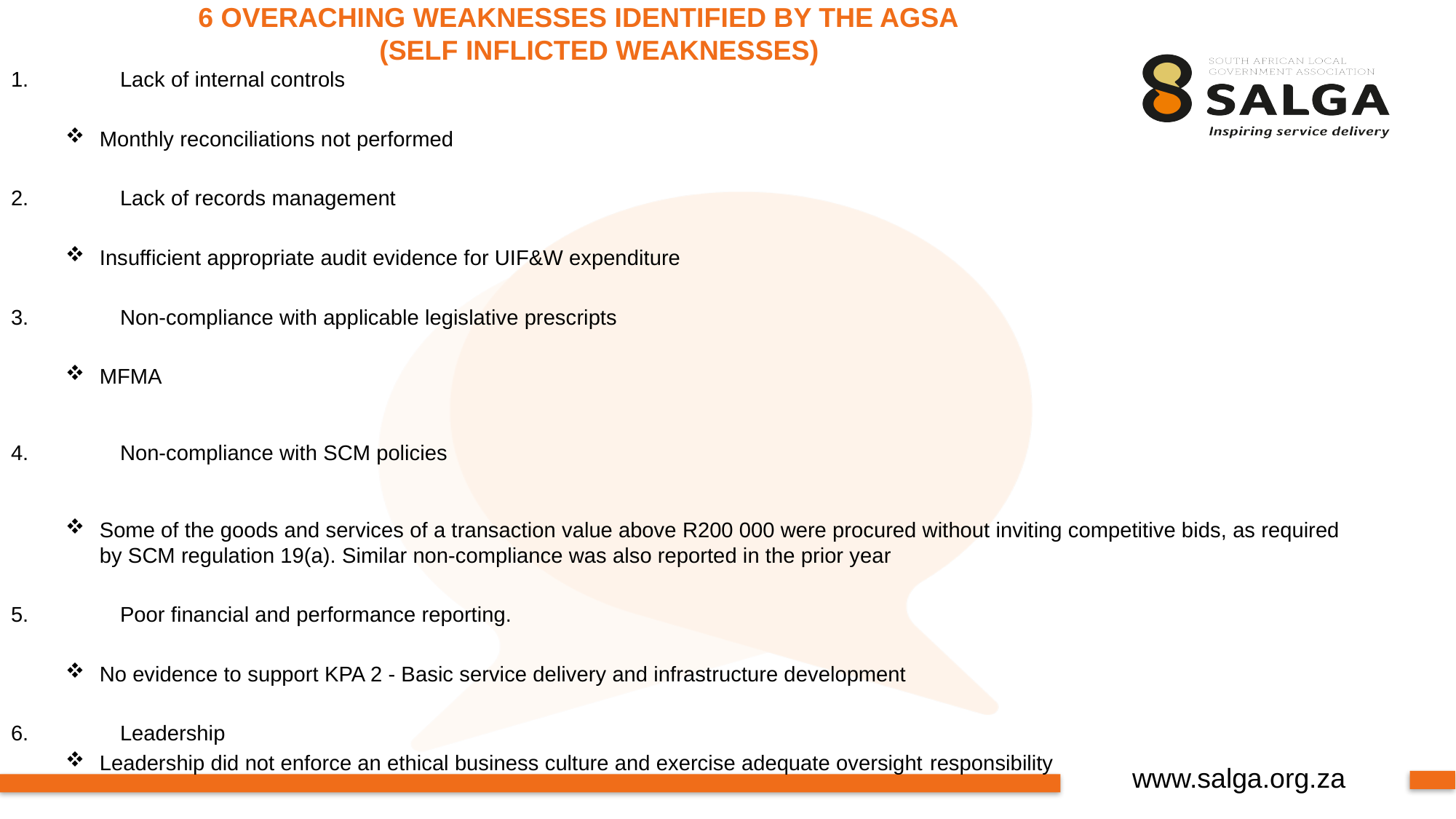

# 6 OVERACHING WEAKNESSES IDENTIFIED BY THE AGSA (SELF INFLICTED WEAKNESSES)
1.	Lack of internal controls

Monthly reconciliations not performed

2.	Lack of records management

Insufficient appropriate audit evidence for UIF&W expenditure

3.	Non-compliance with applicable legislative prescripts

MFMA

4.	Non-compliance with SCM policies

Some of the goods and services of a transaction value above R200 000 were procured without inviting competitive bids, as required by SCM regulation 19(a). Similar non-compliance was also reported in the prior year

5.	Poor financial and performance reporting.

No evidence to support KPA 2 - Basic service delivery and infrastructure development

6.	Leadership
Leadership did not enforce an ethical business culture and exercise adequate oversight responsibility